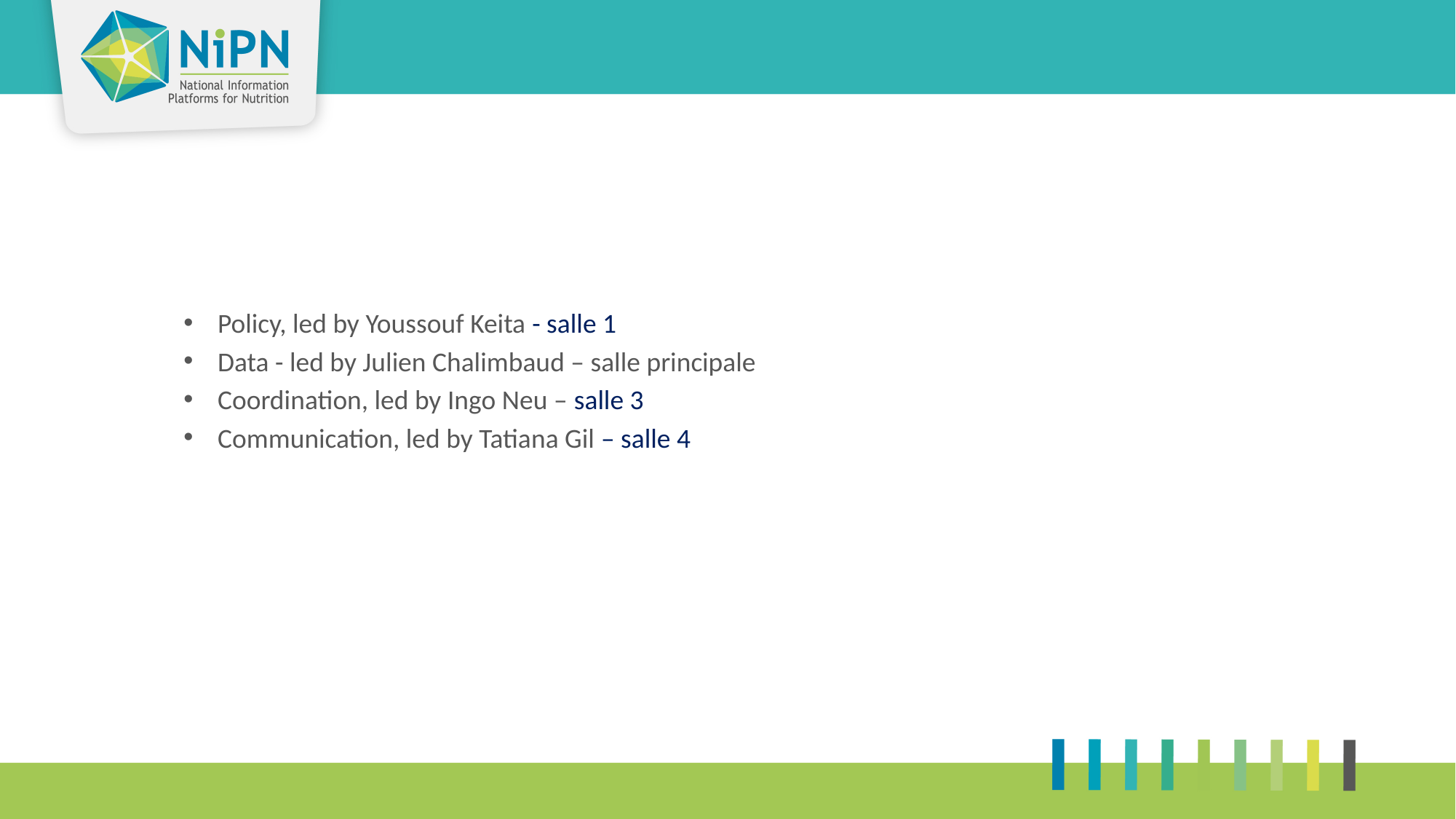

Policy, led by Youssouf Keita - salle 1
Data - led by Julien Chalimbaud – salle principale
Coordination, led by Ingo Neu – salle 3
Communication, led by Tatiana Gil – salle 4